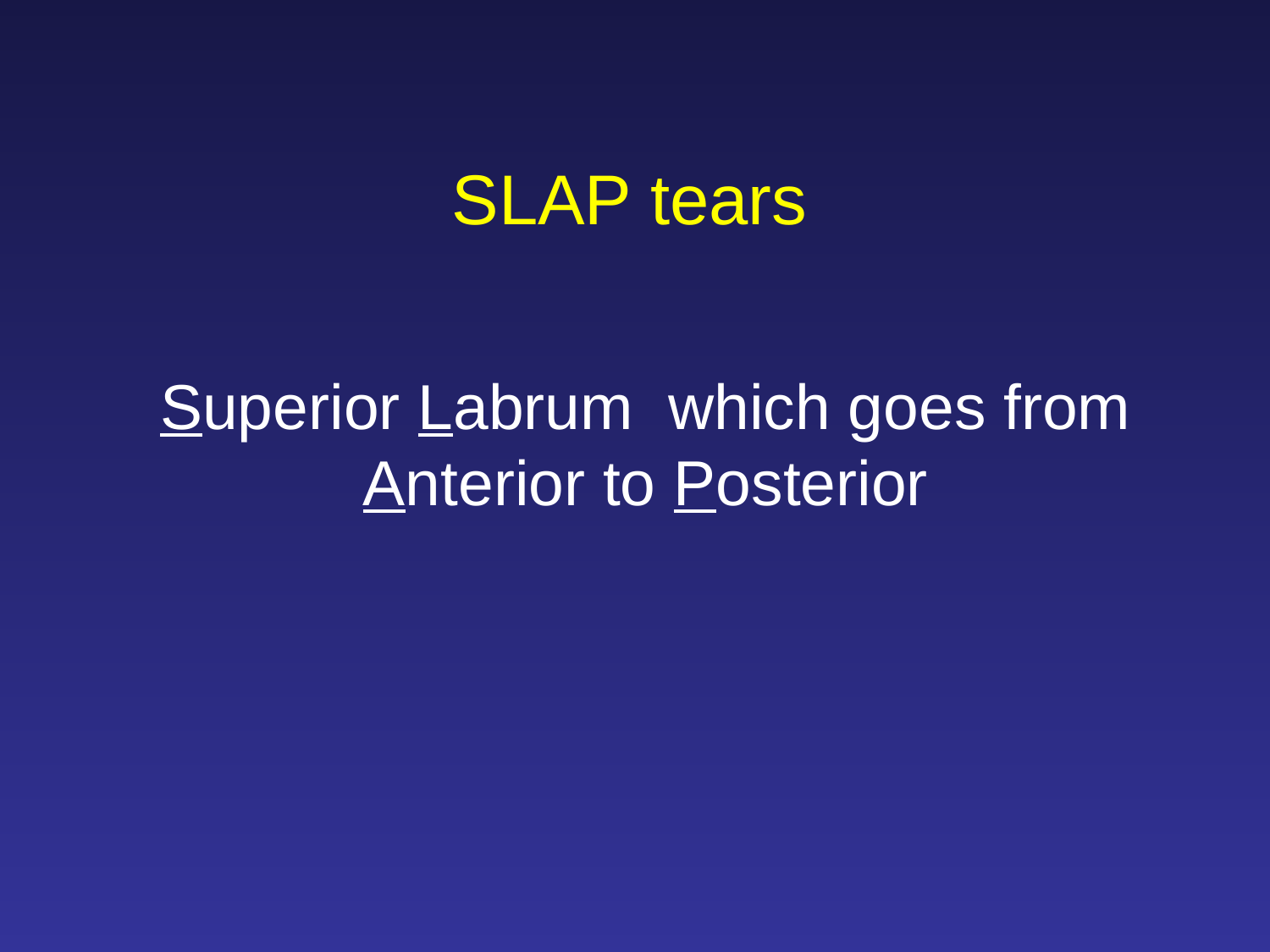

SLAP tears
Superior Labrum  which goes from Anterior to Posterior